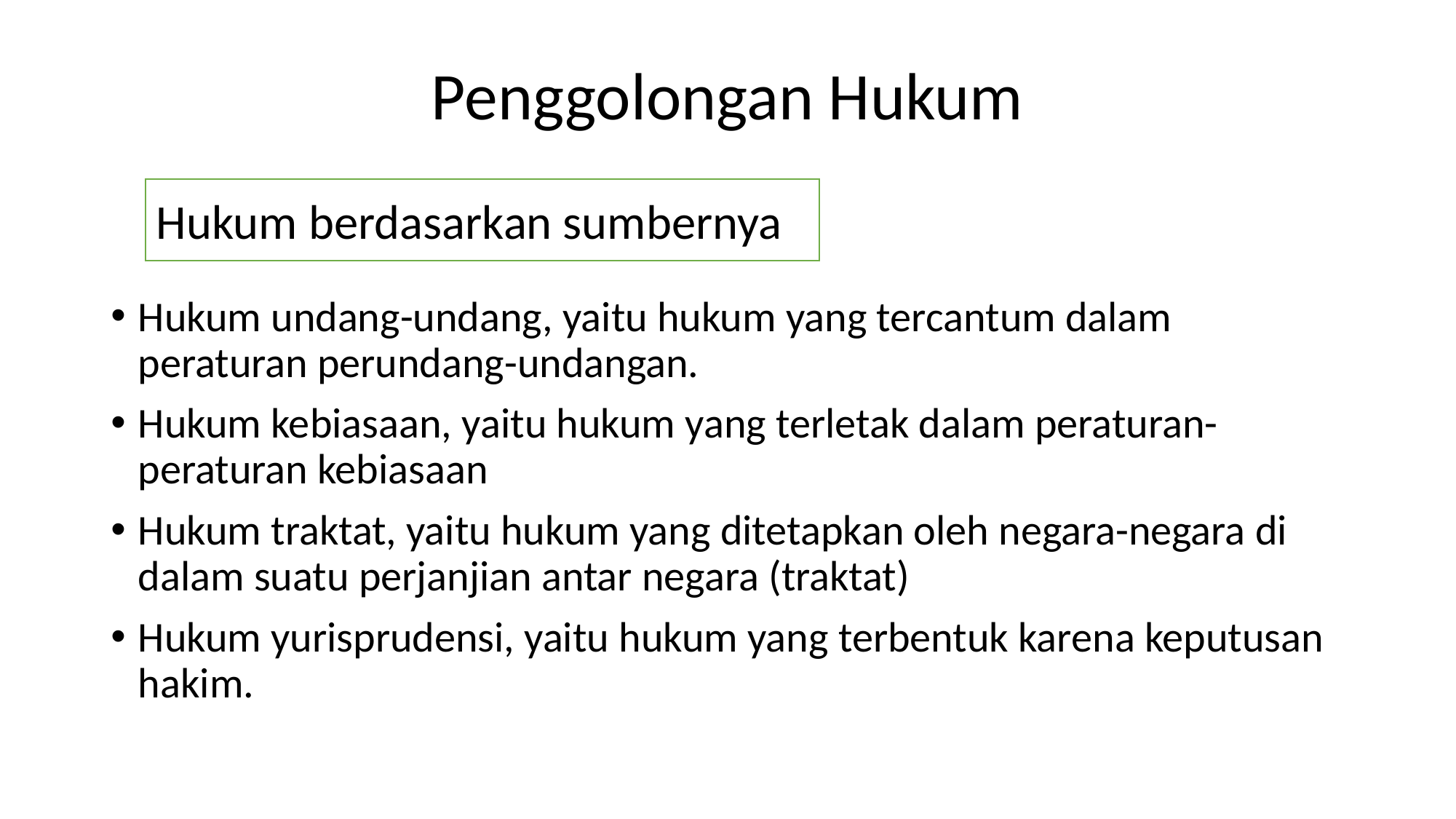

# Penggolongan Hukum
Hukum berdasarkan sumbernya
Hukum undang-undang, yaitu hukum yang tercantum dalam peraturan perundang-undangan.
Hukum kebiasaan, yaitu hukum yang terletak dalam peraturan-peraturan kebiasaan
Hukum traktat, yaitu hukum yang ditetapkan oleh negara-negara di dalam suatu perjanjian antar negara (traktat)
Hukum yurisprudensi, yaitu hukum yang terbentuk karena keputusan hakim.